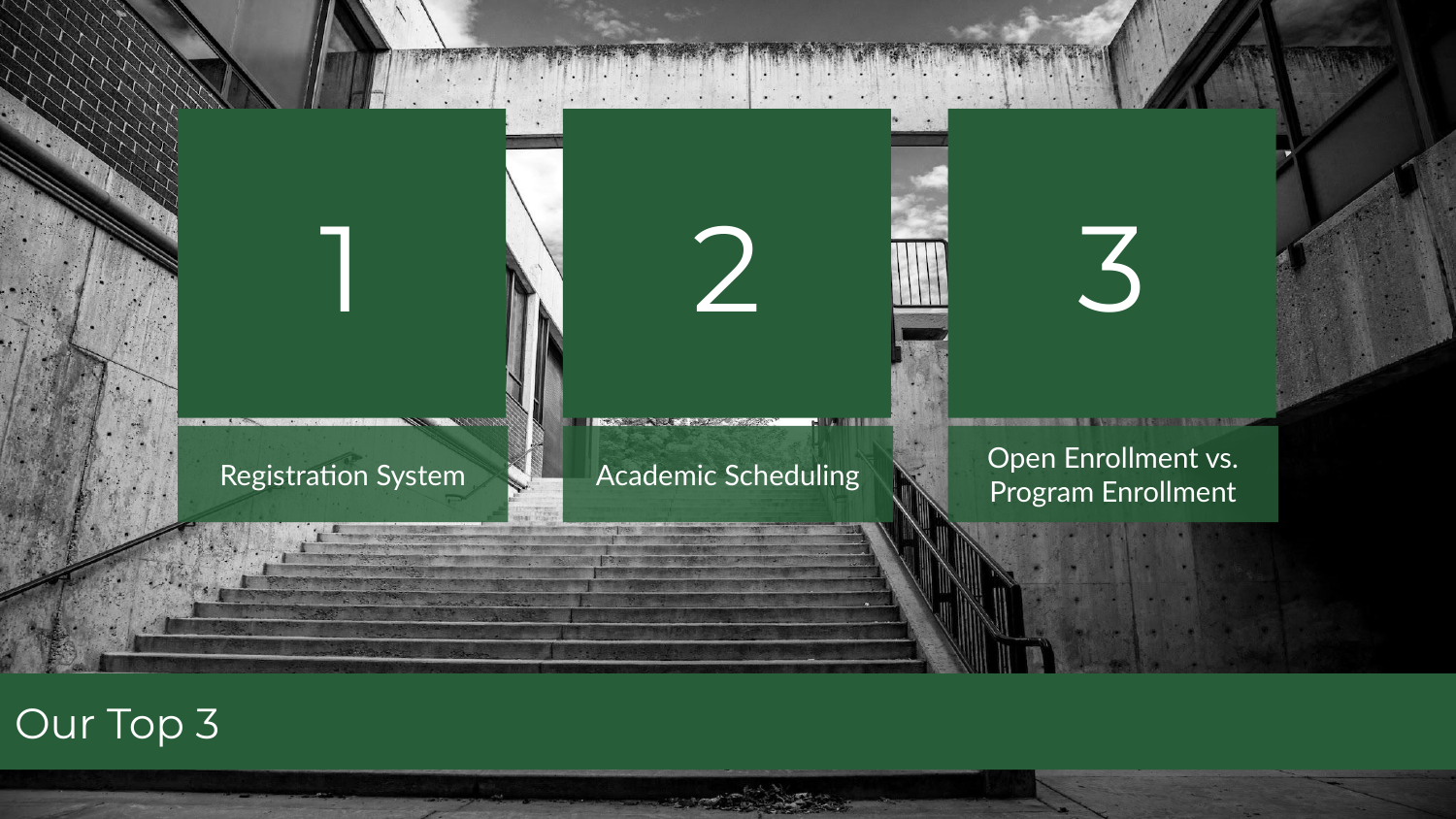

1
Registration System
2
Academic Scheduling
3
Open Enrollment vs. Program Enrollment
Our Top 3